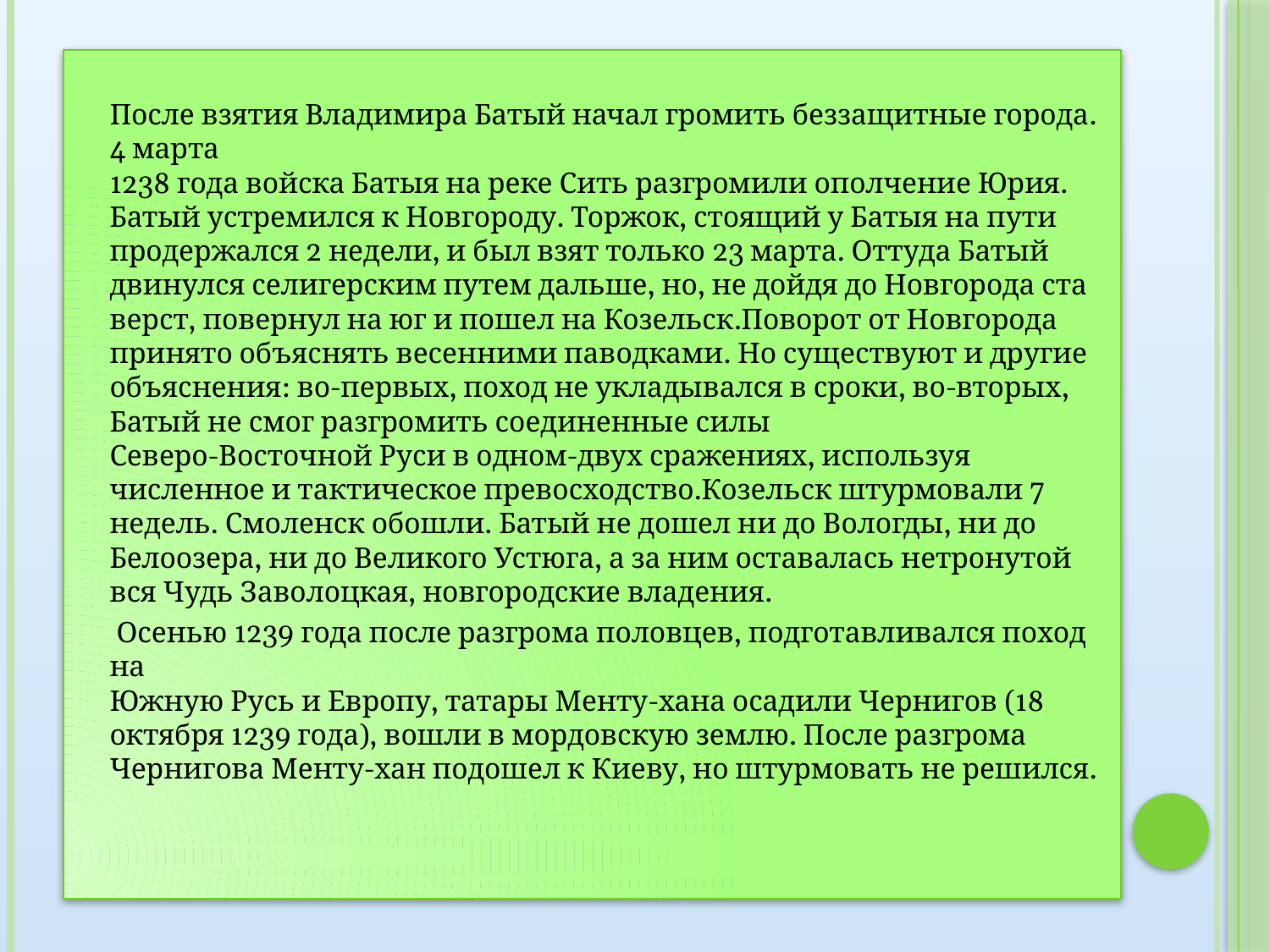

#

     После взятия Владимира Батый начал громить беззащитные города. 4 марта
1238 года войска Батыя на реке Сить разгромили ополчение Юрия.
Батый устремился к Новгороду. Торжок, стоящий у Батыя на пути продержался 2 недели, и был взят только 23 марта. Оттуда Батый двинулся селигерским путем дальше, но, не дойдя до Новгорода ста верст, повернул на юг и пошел на Козельск.Поворот от Новгорода принято объяснять весенними паводками. Но существуют и другие объяснения: во-первых, поход не укладывался в сроки, во-вторых, Батый не смог разгромить соединенные силы
Северо-Восточной Руси в одном-двух сражениях, используя численное и тактическое превосходство.Козельск штурмовали 7 недель. Смоленск обошли. Батый не дошел ни до Вологды, ни до Белоозера, ни до Великого Устюга, а за ним оставалась нетронутой вся Чудь Заволоцкая, новгородские владения.
      Осенью 1239 года после разгрома половцев, подготавливался поход на
Южную Русь и Европу, татары Менту-хана осадили Чернигов (18 октября 1239 года), вошли в мордовскую землю. После разгрома Чернигова Менту-хан подошел к Киеву, но штурмовать не решился.